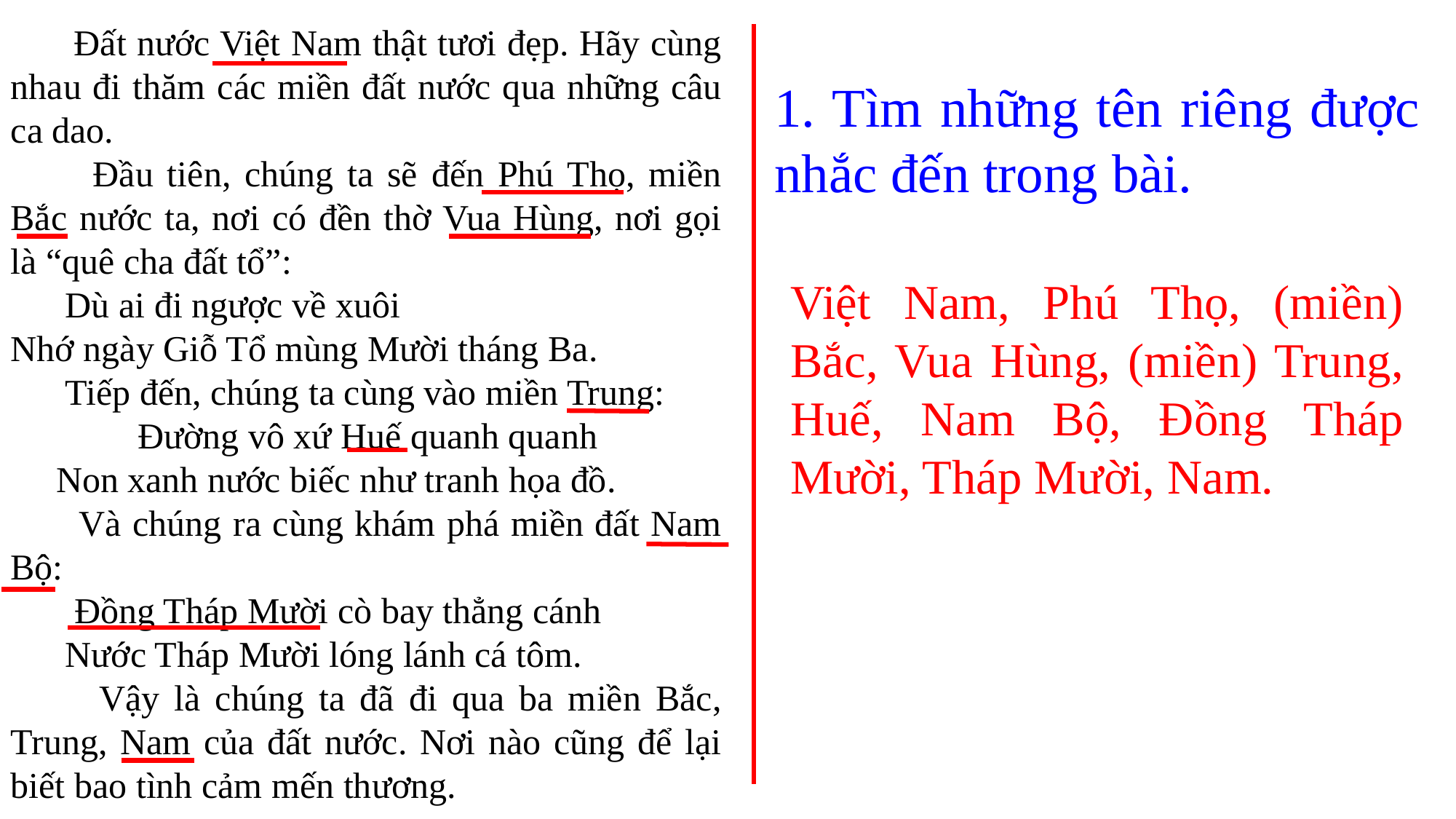

Đất nước Việt Nam thật tươi đẹp. Hãy cùng nhau đi thăm các miền đất nước qua những câu ca dao.
      Đầu tiên, chúng ta sẽ đến Phú Thọ, miền Bắc nước ta, nơi có đền thờ Vua Hùng, nơi gọi là “quê cha đất tổ”:
      Dù ai đi ngược về xuôi
Nhớ ngày Giỗ Tổ mùng Mười tháng Ba.
      Tiếp đến, chúng ta cùng vào miền Trung:
              Đường vô xứ Huế quanh quanh
     Non xanh nước biếc như tranh họa đồ.
      Và chúng ra cùng khám phá miền đất Nam Bộ:
       Đồng Tháp Mười cò bay thẳng cánh
      Nước Tháp Mười lóng lánh cá tôm.
      Vậy là chúng ta đã đi qua ba miền Bắc, Trung, Nam của đất nước. Nơi nào cũng để lại biết bao tình cảm mến thương.

1. Tìm những tên riêng được nhắc đến trong bài.
Việt Nam, Phú Thọ, (miền) Bắc, Vua Hùng, (miền) Trung, Huế, Nam Bộ, Đồng Tháp Mười, Tháp Mười, Nam.